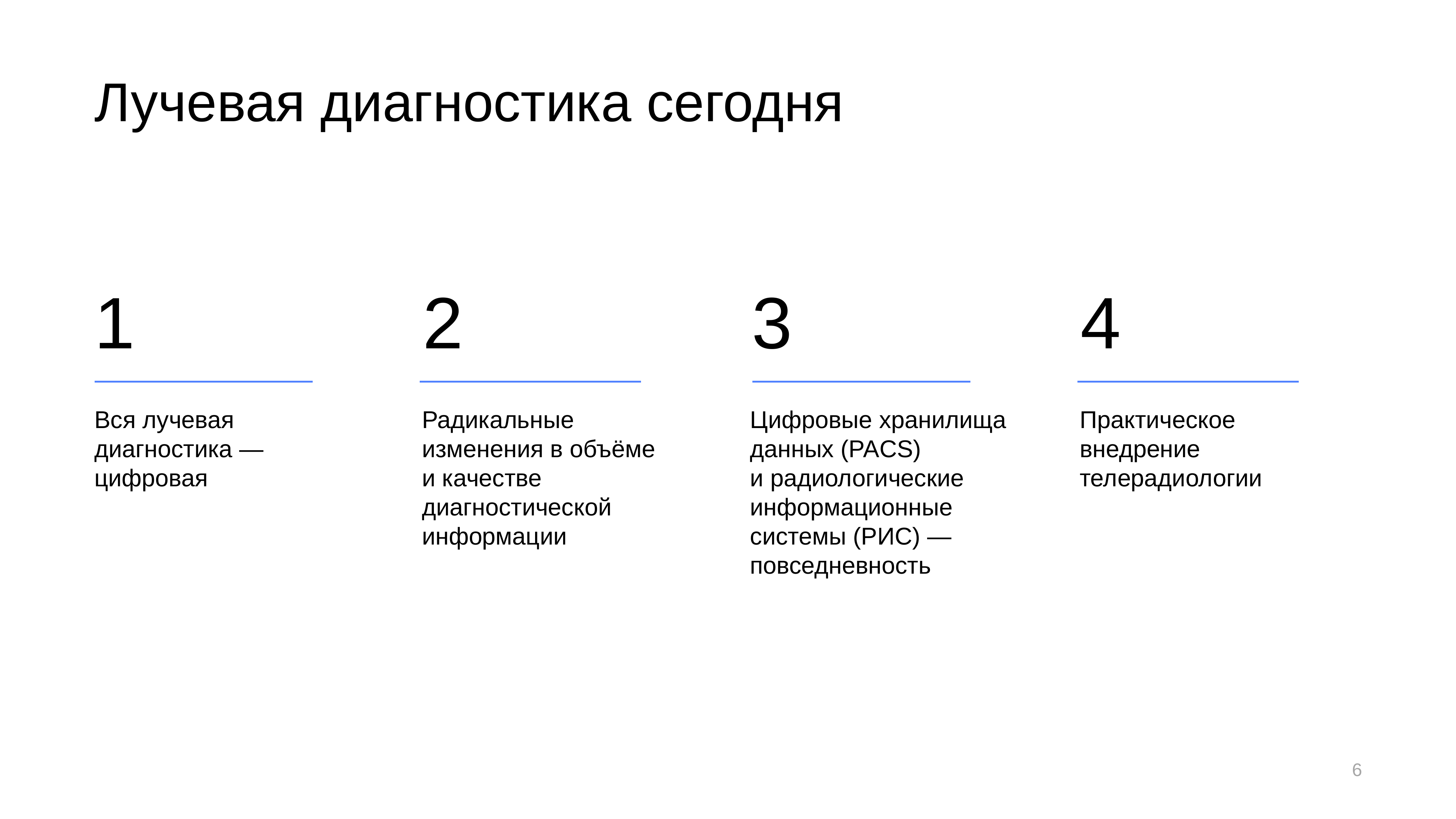

# Лучевая диагностика сегодня
1
2
3
4
Вся лучевая диагностика —  цифровая

Радикальные изменения в объёме и качестве диагностической информации

Цифровые хранилища данных (PACS) и радиологические информационные системы (РИС) — повседневность

Практическое внедрение телерадиологии

6